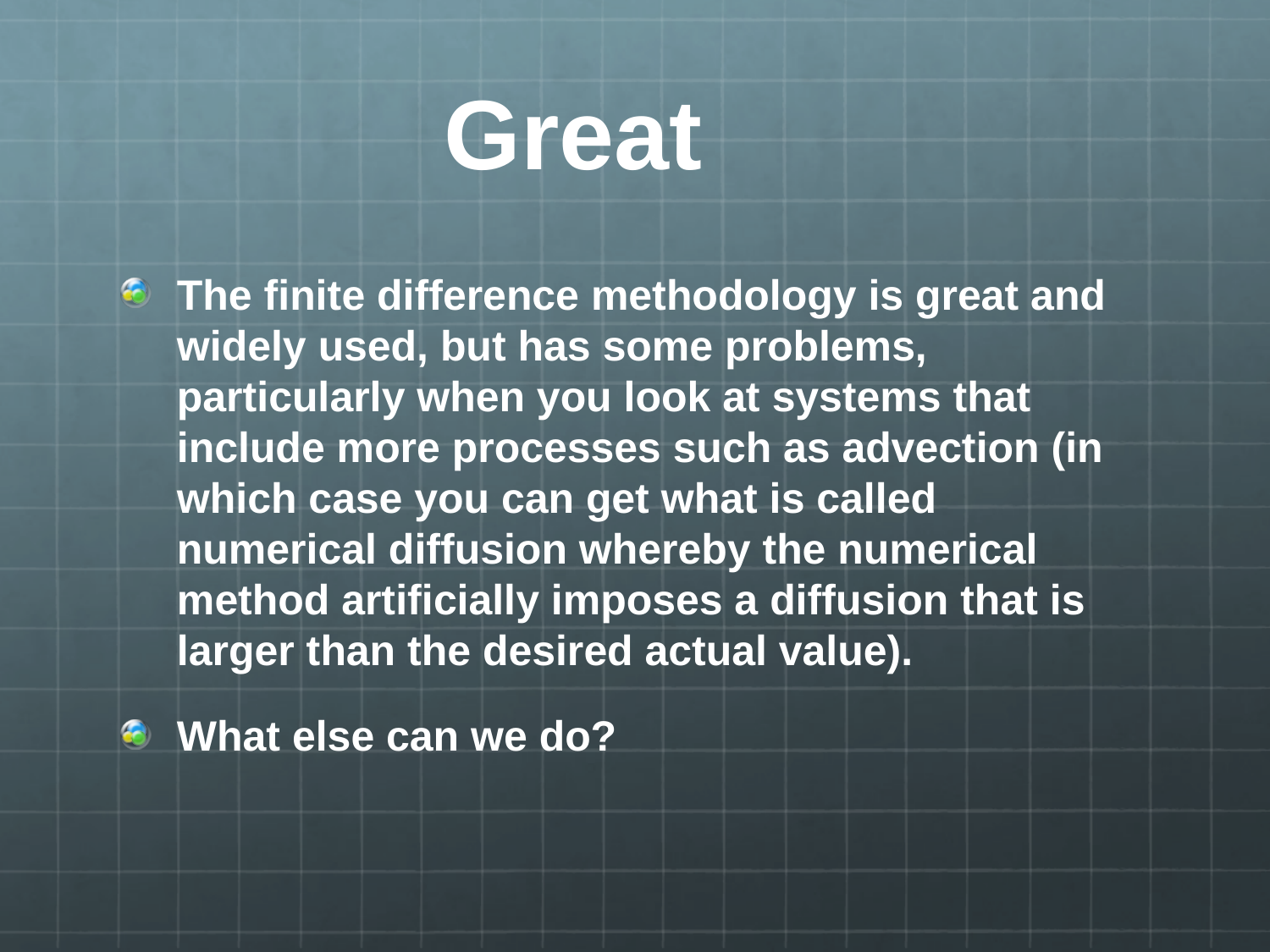

# Great
The finite difference methodology is great and widely used, but has some problems, particularly when you look at systems that include more processes such as advection (in which case you can get what is called numerical diffusion whereby the numerical method artificially imposes a diffusion that is larger than the desired actual value).
What else can we do?